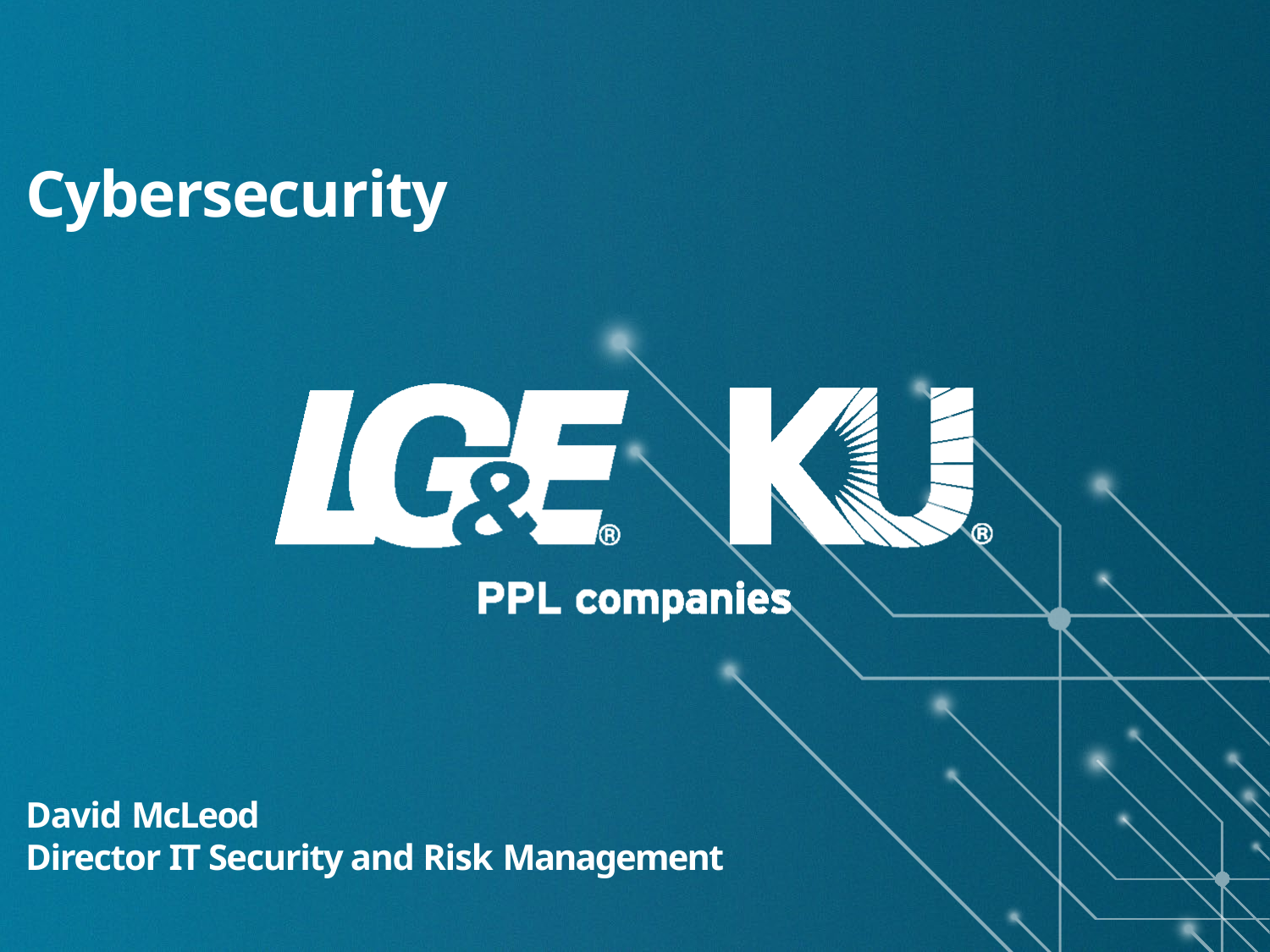

# Cybersecurity
David McLeod
Director IT Security and Risk Management